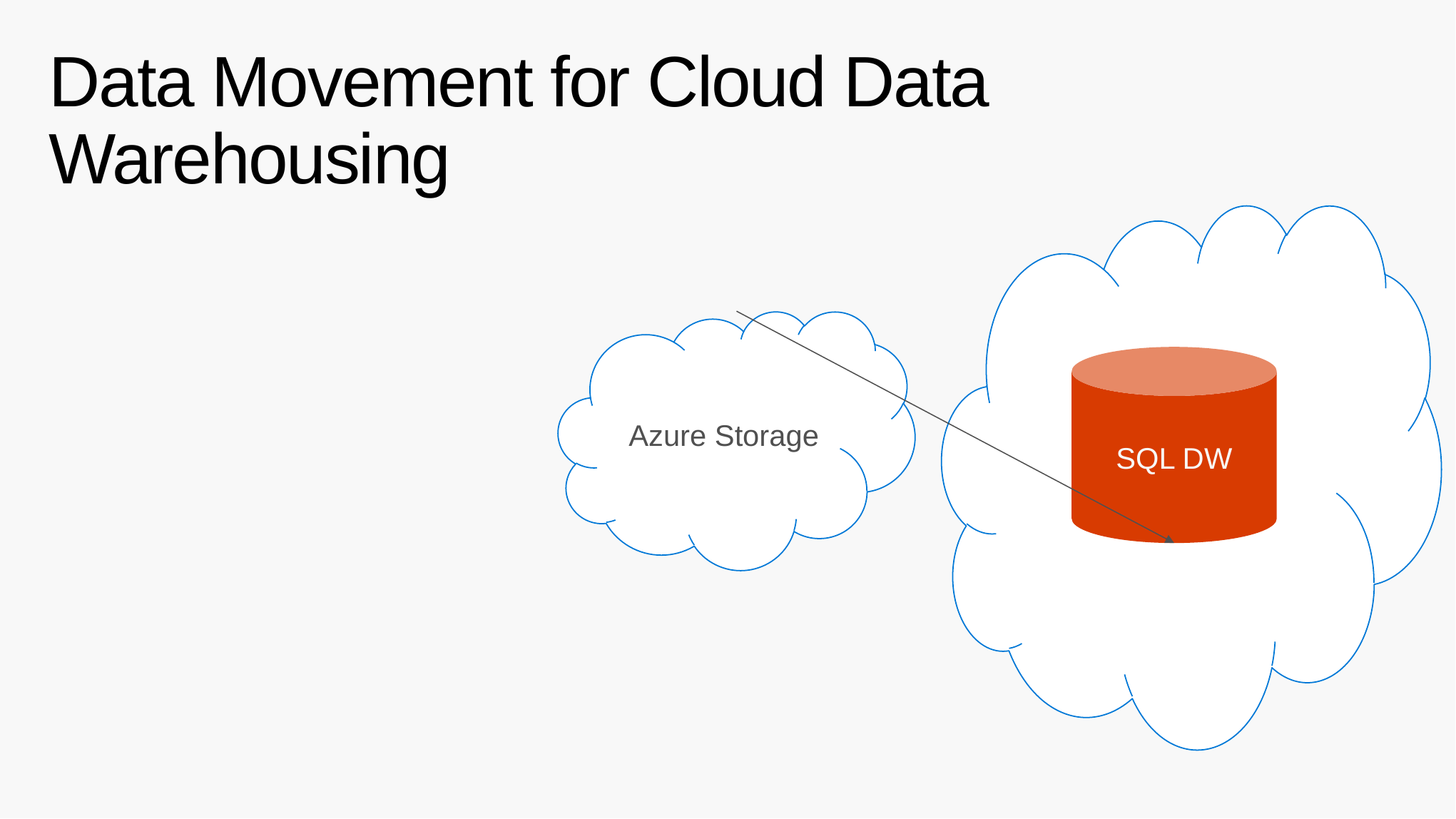

# Data Movement for Cloud Data Warehousing

Azure Storage
SQL DW